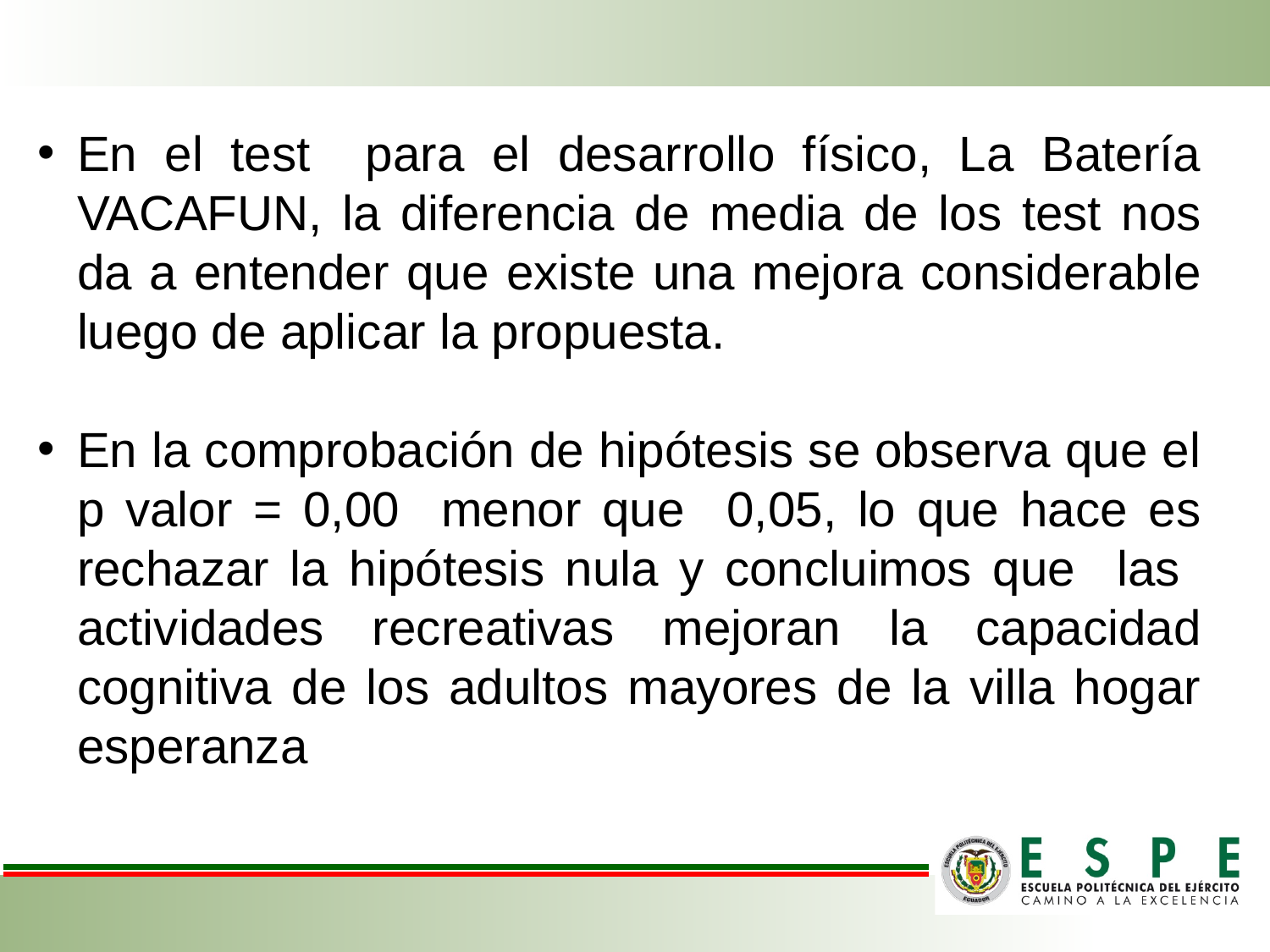

En el test  para el desarrollo físico, La Batería VACAFUN, la diferencia de media de los test nos da a entender que existe una mejora considerable luego de aplicar la propuesta.

En la comprobación de hipótesis se observa que el p valor = 0,00  menor que  0,05, lo que hace es rechazar la hipótesis nula y concluimos que  las  actividades recreativas mejoran la capacidad cognitiva de los adultos mayores de la villa hogar esperanza